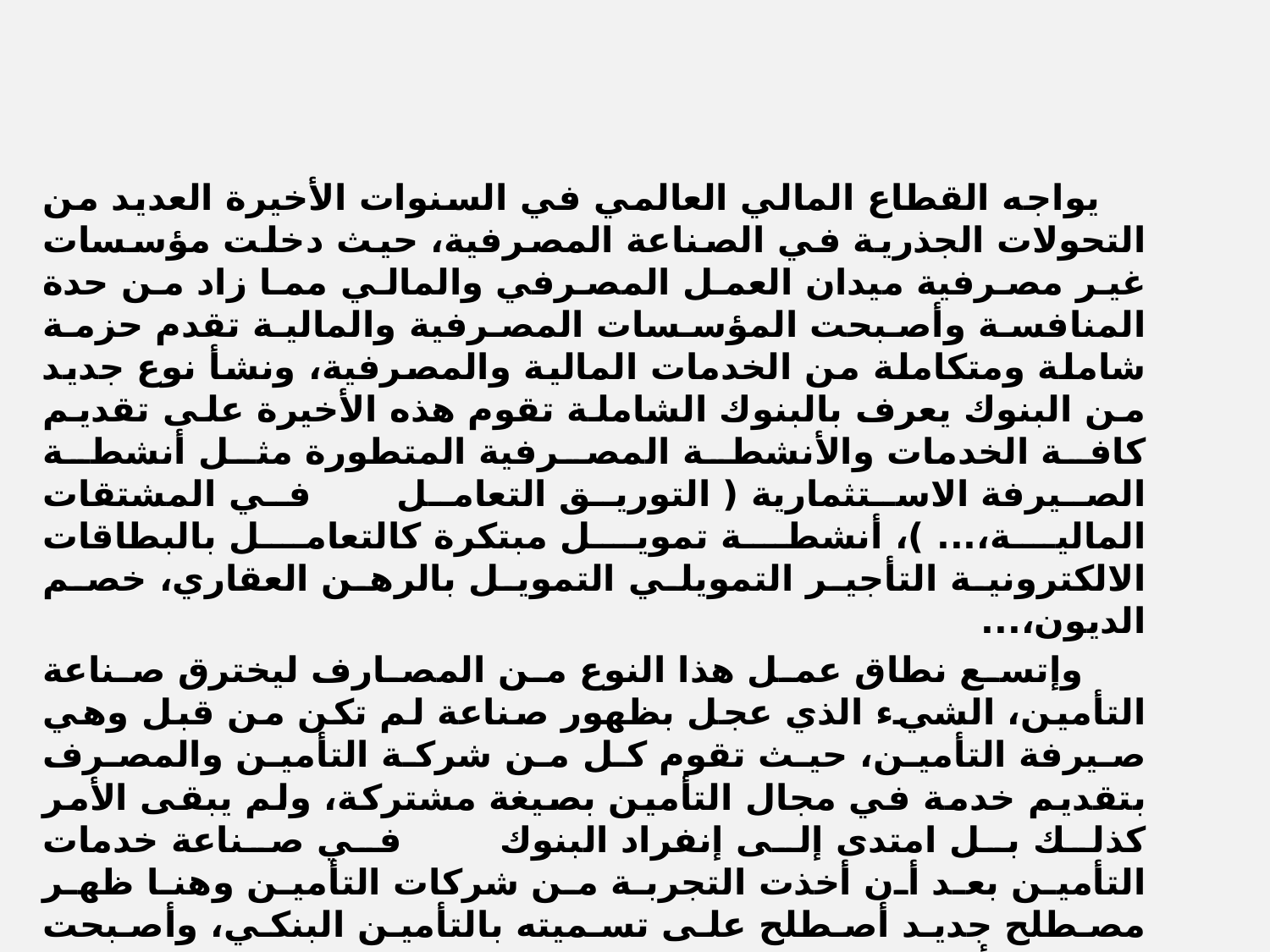

يواجه القطاع المالي العالمي في السنوات الأخيرة العديد من التحولات الجذرية في الصناعة المصرفية، حيث دخلت مؤسسات غير مصرفية ميدان العمل المصرفي والمالي مما زاد من حدة المنافسة وأصبحت المؤسسات المصرفية والمالية تقدم حزمة شاملة ومتكاملة من الخدمات المالية والمصرفية، ونشأ نوع جديد من البنوك يعرف بالبنوك الشاملة تقوم هذه الأخيرة على تقديم كافة الخدمات والأنشطة المصرفية المتطورة مثل أنشطة الصيرفة الاستثمارية ( التوريق التعامل       في المشتقات المالية،... )، أنشطة تمويل مبتكرة كالتعامل بالبطاقات الالكترونية التأجير التمويلي التمويل بالرهن العقاري، خصم الديون،...
         وإتسع نطاق عمل هذا النوع من المصارف ليخترق صناعة التأمين، الشيء الذي عجل بظهور صناعة لم تكن من قبل وهي صيرفة التأمين، حيث تقوم كل من شركة التأمين والمصرف بتقديم خدمة في مجال التأمين بصيغة مشتركة، ولم يبقى الأمر كذلك بل امتدى إلى إنفراد البنوك        في صناعة خدمات التأمين بعد أن أخذت التجربة من شركات التأمين وهنا ظهر مصطلح جديد أصطلح على تسميته بالتأمين البنكي، وأصبحت المهمة مألوفة من قبل البنوك العالمية، كما لم تبقى حكرا على هذه الأخيرة، بل امتدت إلى بنوك أخرى لاسيما في غضون تداعيات العولمة المالية والتحرر المصرفي.